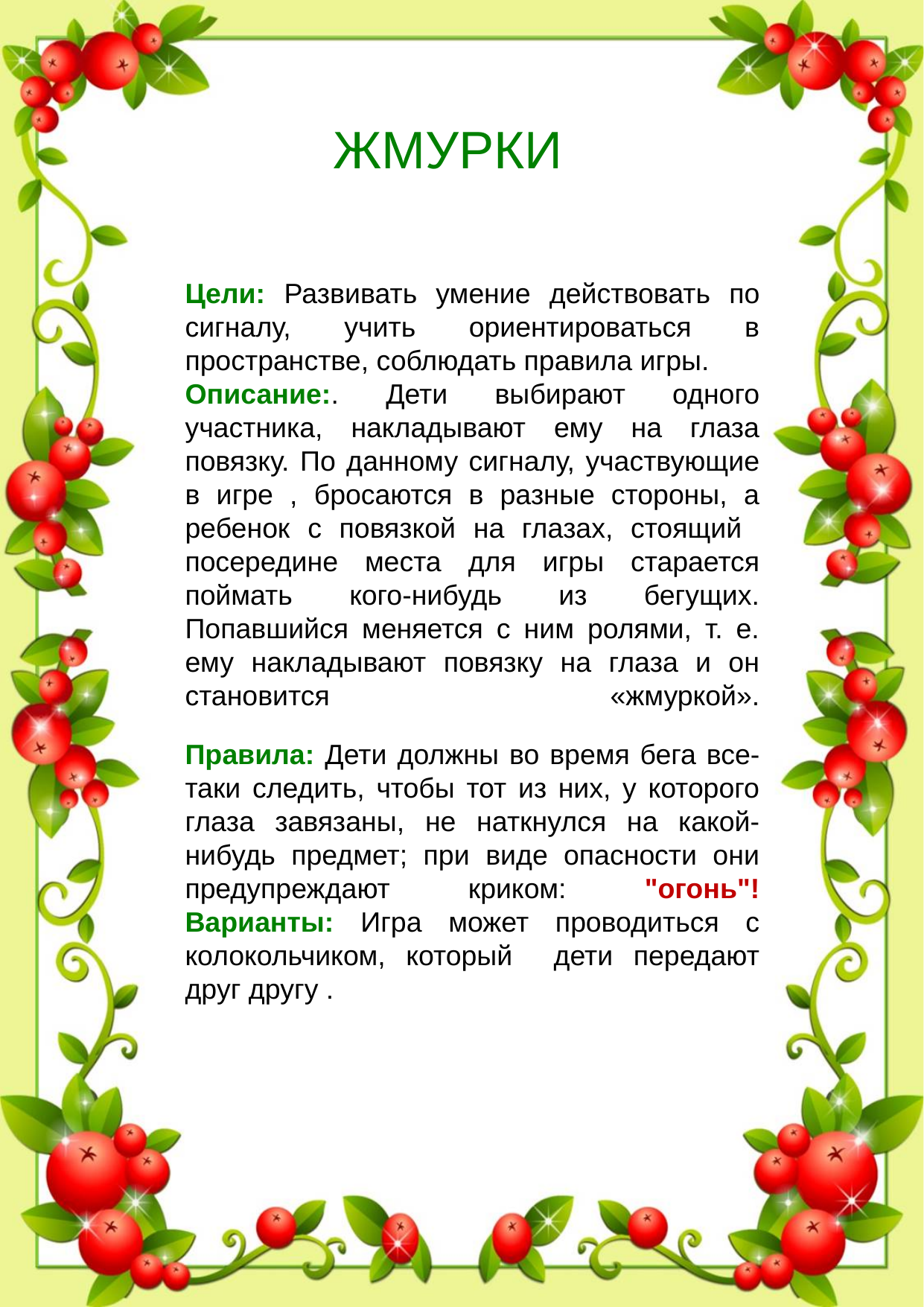

ЖМУРКИ
Цели: Развивать умение действовать по сигналу, учить ориентироваться в пространстве, соблюдать правила игры.
Описание:. Дети выбирают одного участника, накладывают ему на глаза повязку. По данному сигналу, участвующие в игре , бросаются в разные стороны, а ребенок с повязкой на глазах, стоящий  посередине места для игры старается поймать кого-нибудь из бегущих.
Попавшийся меняется с ним ролями, т. е. ему накладывают повязку на глаза и он становится «жмуркой».
Правила: Дети должны во время бега все-таки следить, чтобы тот из них, у которого глаза завязаны, не наткнулся на какой-нибудь предмет; при виде опасности они предупреждают криком: "огонь"!
Варианты: Игра может проводиться с колокольчиком, который  дети передают друг другу .